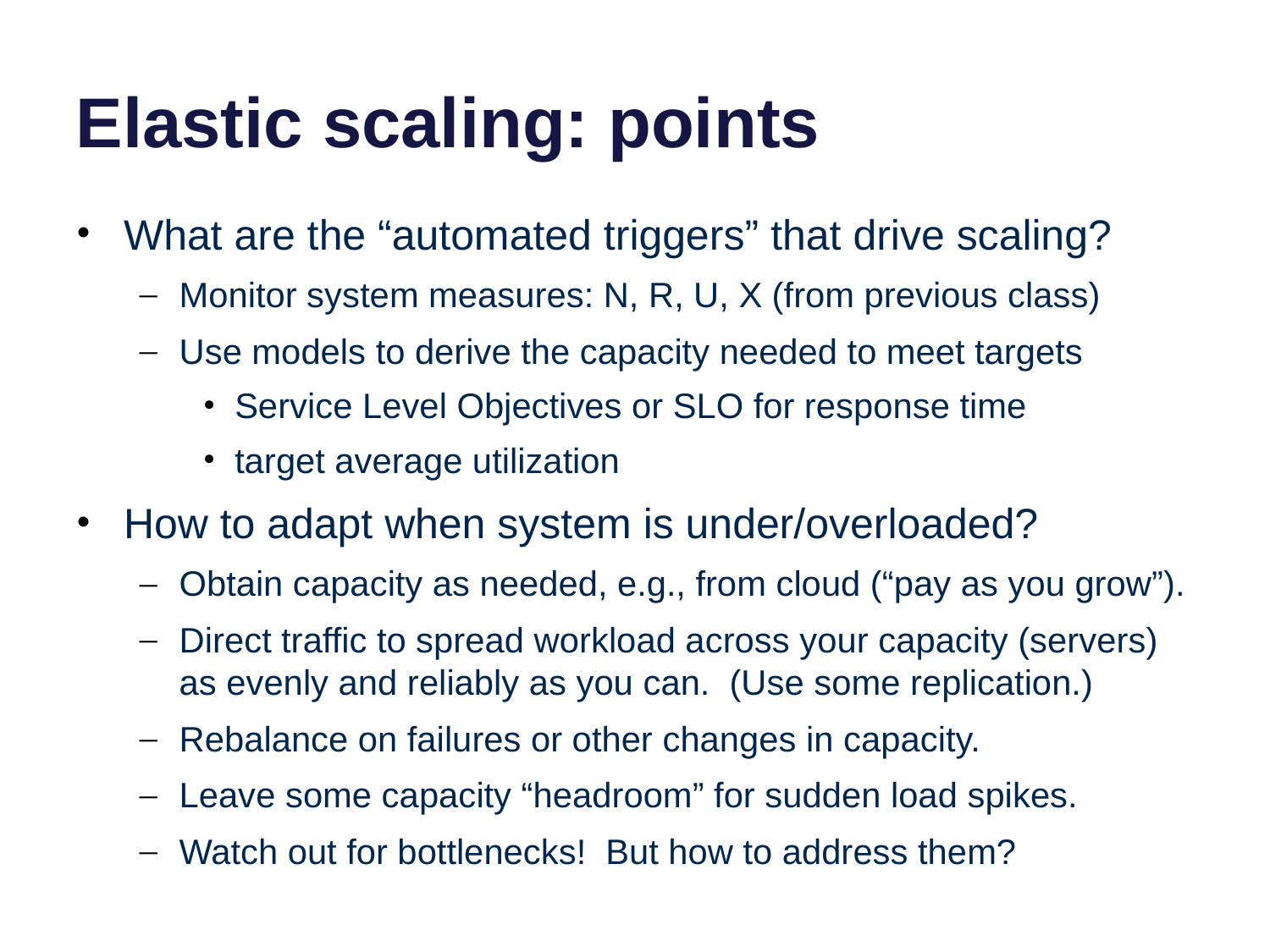

# Elastic scaling: points
What are the “automated triggers” that drive scaling?
Monitor system measures: N, R, U, X (from previous class)
Use models to derive the capacity needed to meet targets
Service Level Objectives or SLO for response time
target average utilization
How to adapt when system is under/overloaded?
Obtain capacity as needed, e.g., from cloud (“pay as you grow”).
Direct traffic to spread workload across your capacity (servers) as evenly and reliably as you can.  (Use some replication.)
Rebalance on failures or other changes in capacity.
Leave some capacity “headroom” for sudden load spikes.
Watch out for bottlenecks!  But how to address them?